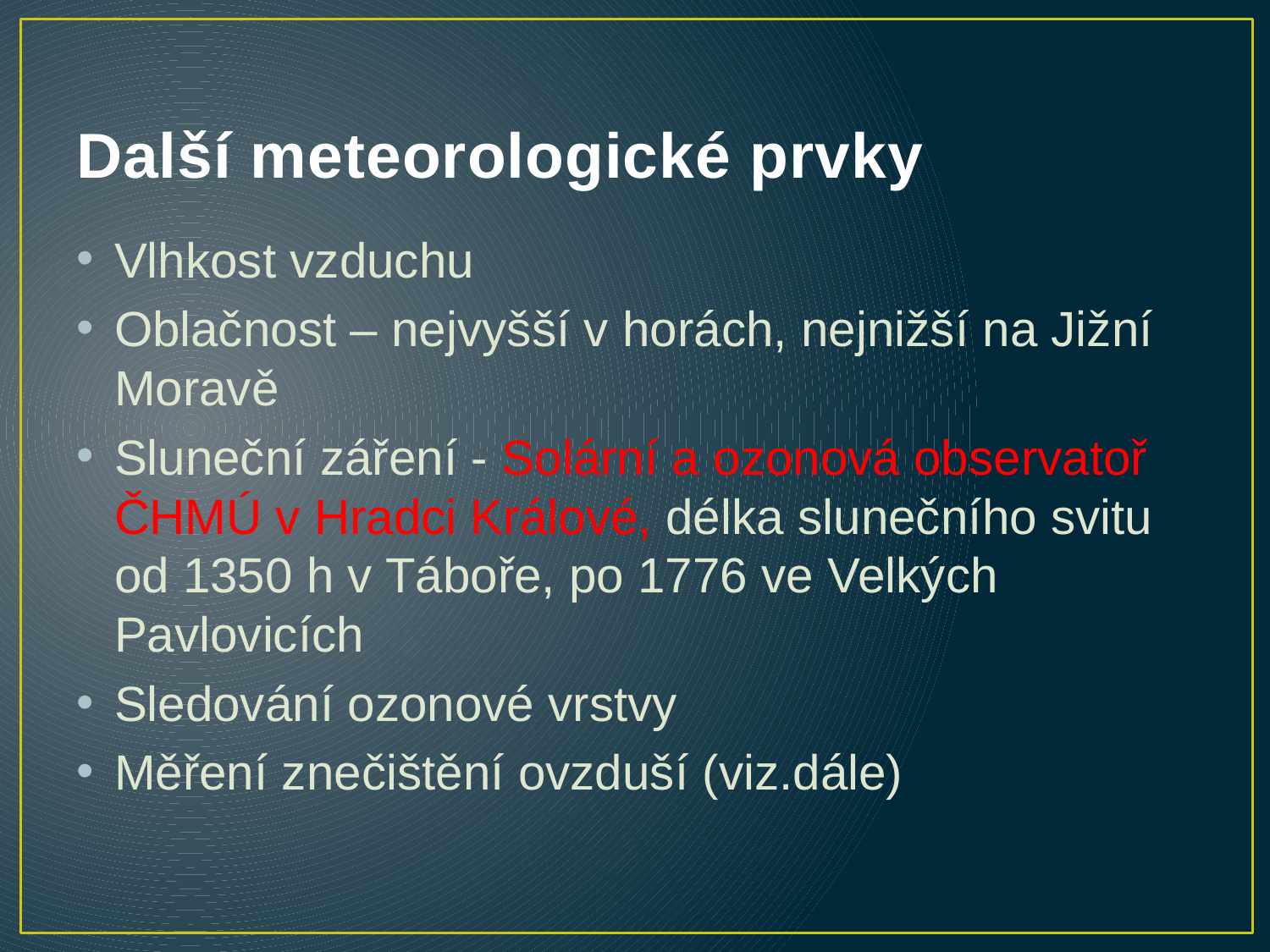

# Další meteorologické prvky
Vlhkost vzduchu
Oblačnost – nejvyšší v horách, nejnižší na Jižní Moravě
Sluneční záření - Solární a ozonová observatoř ČHMÚ v Hradci Králové, délka slunečního svitu od 1350 h v Táboře, po 1776 ve Velkých Pavlovicích
Sledování ozonové vrstvy
Měření znečištění ovzduší (viz.dále)